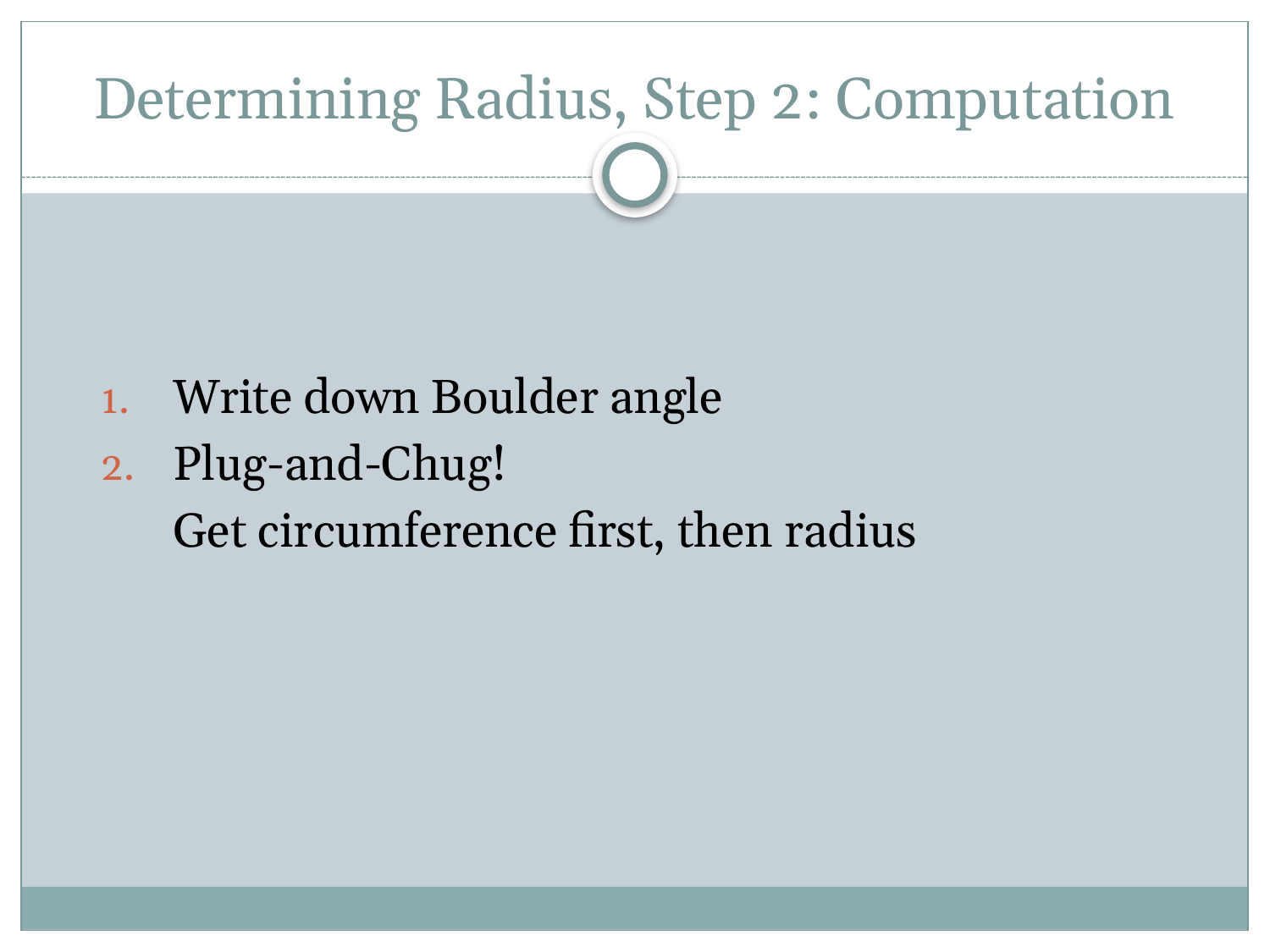

# Determining Radius, Step 2: Computation
Write down Boulder angle
Plug-and-Chug!
	Get circumference first, then radius